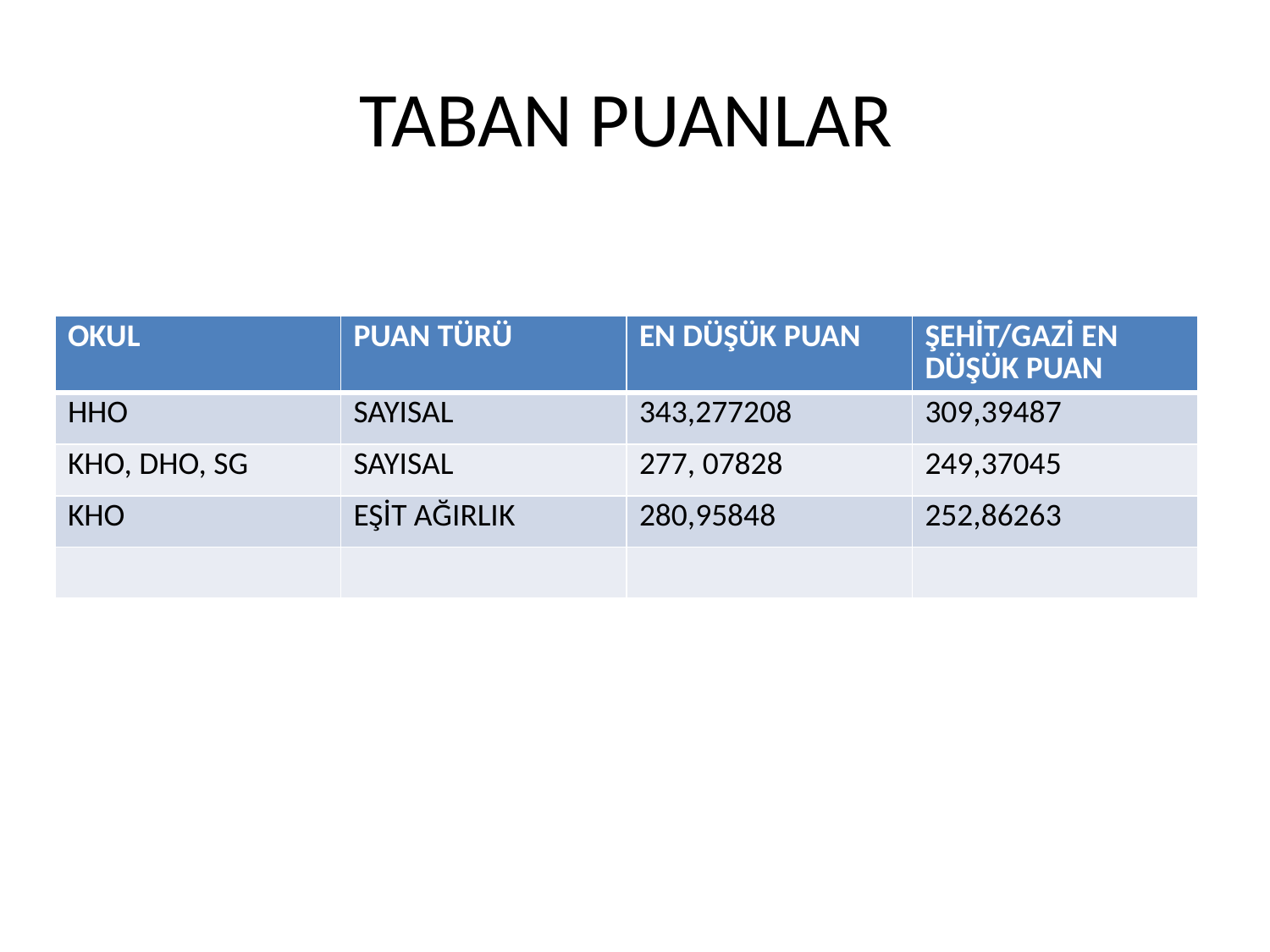

# TABAN PUANLAR
| OKUL | PUAN TÜRÜ | EN DÜŞÜK PUAN | ŞEHİT/GAZİ EN DÜŞÜK PUAN |
| --- | --- | --- | --- |
| HHO | SAYISAL | 343,277208 | 309,39487 |
| KHO, DHO, SG | SAYISAL | 277, 07828 | 249,37045 |
| KHO | EŞİT AĞIRLIK | 280,95848 | 252,86263 |
|  |  |  |  |